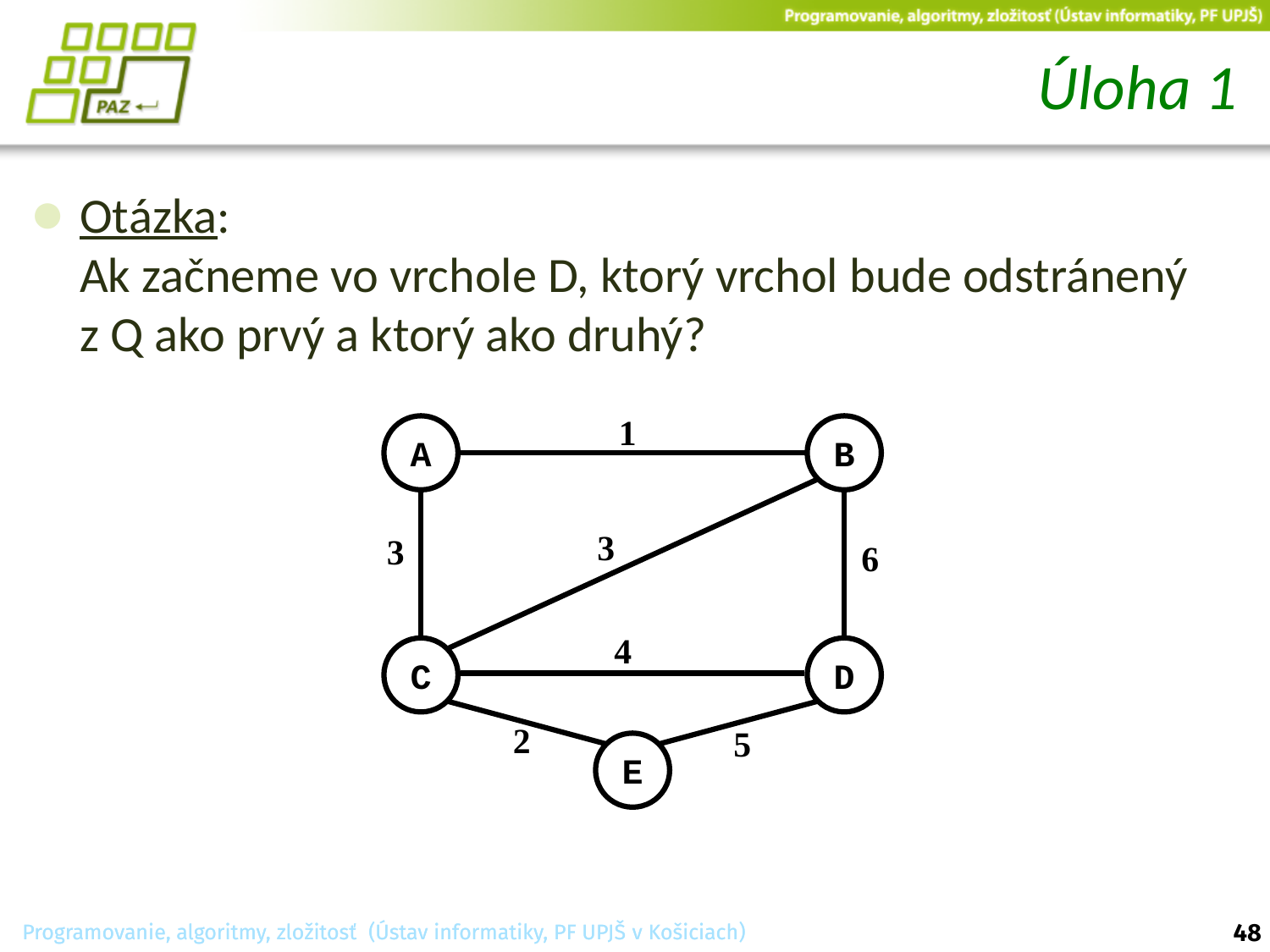

# Úloha 1
Otázka:
Ak začneme vo vrchole D, ktorý vrchol bude odstránený z Q ako prvý a ktorý ako druhý?
1
A
B
3
3
6
4
C
D
2
5
E